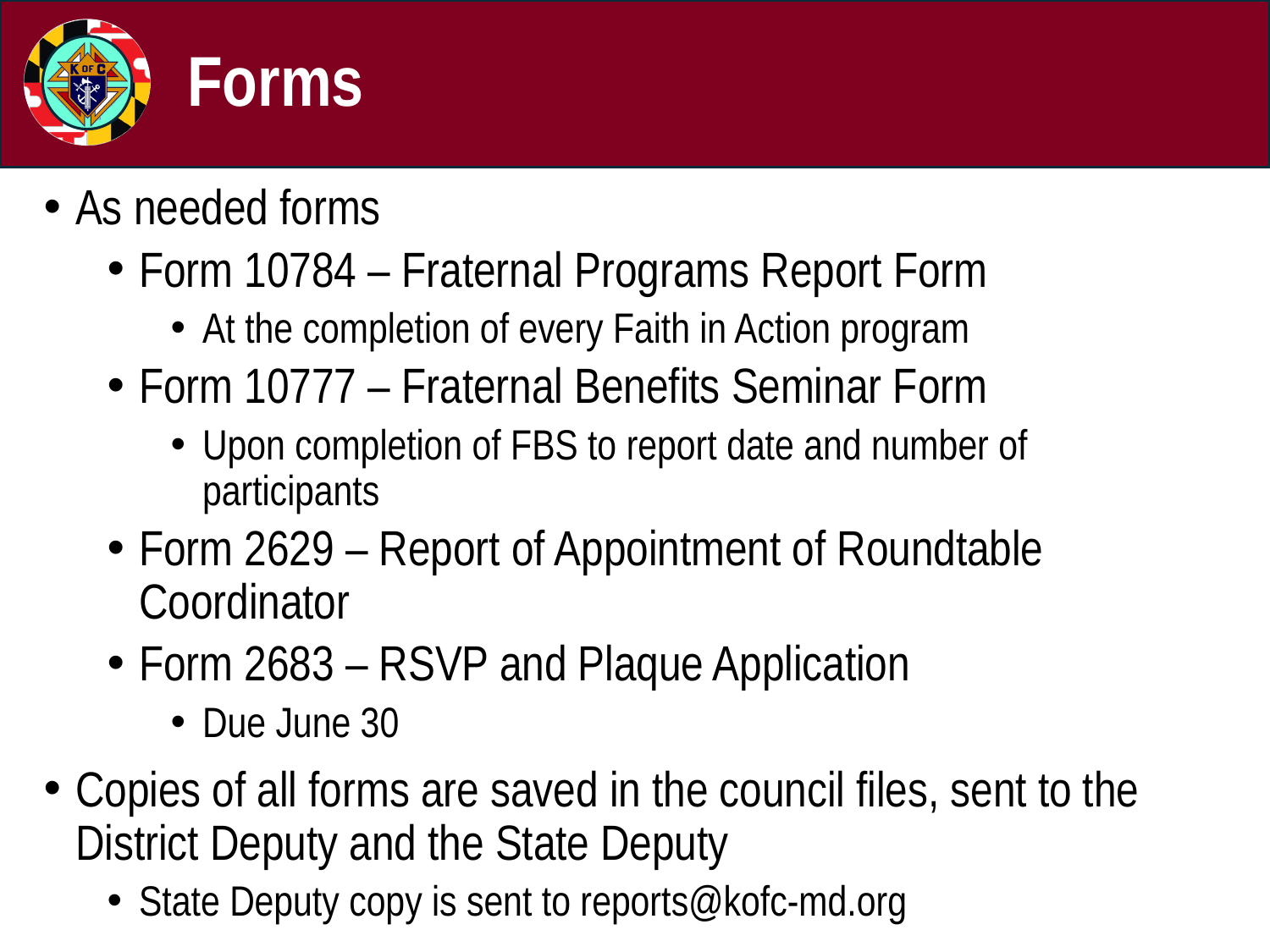

# Forms
As needed forms
Form 10784 – Fraternal Programs Report Form
At the completion of every Faith in Action program
Form 10777 – Fraternal Benefits Seminar Form
Upon completion of FBS to report date and number of participants
Form 2629 – Report of Appointment of Roundtable Coordinator
Form 2683 – RSVP and Plaque Application
Due June 30
Copies of all forms are saved in the council files, sent to the District Deputy and the State Deputy
State Deputy copy is sent to reports@kofc-md.org